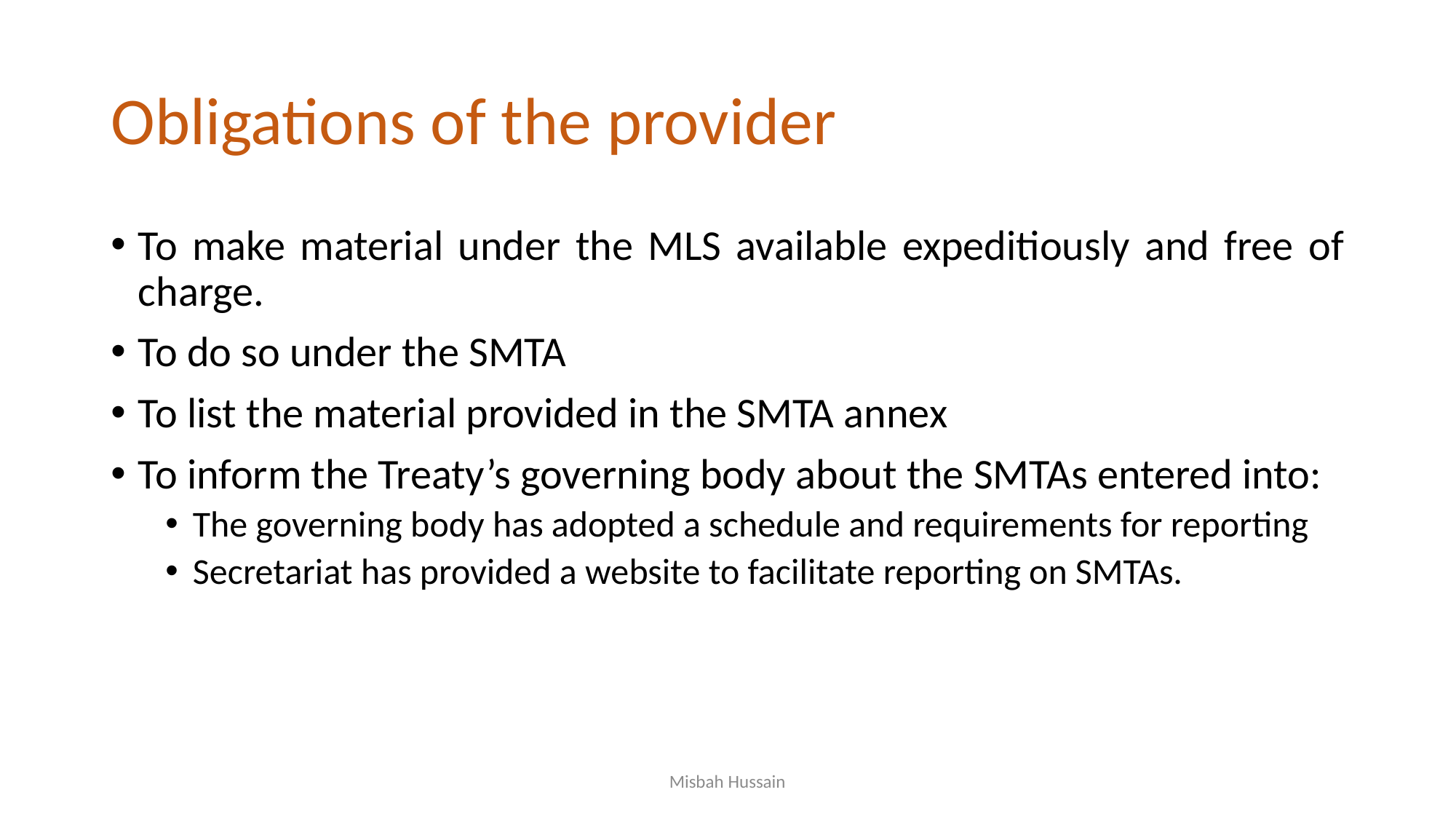

# Obligations of the provider
To make material under the MLS available expeditiously and free of charge.
To do so under the SMTA
To list the material provided in the SMTA annex
To inform the Treaty’s governing body about the SMTAs entered into:
The governing body has adopted a schedule and requirements for reporting
Secretariat has provided a website to facilitate reporting on SMTAs.
Misbah Hussain